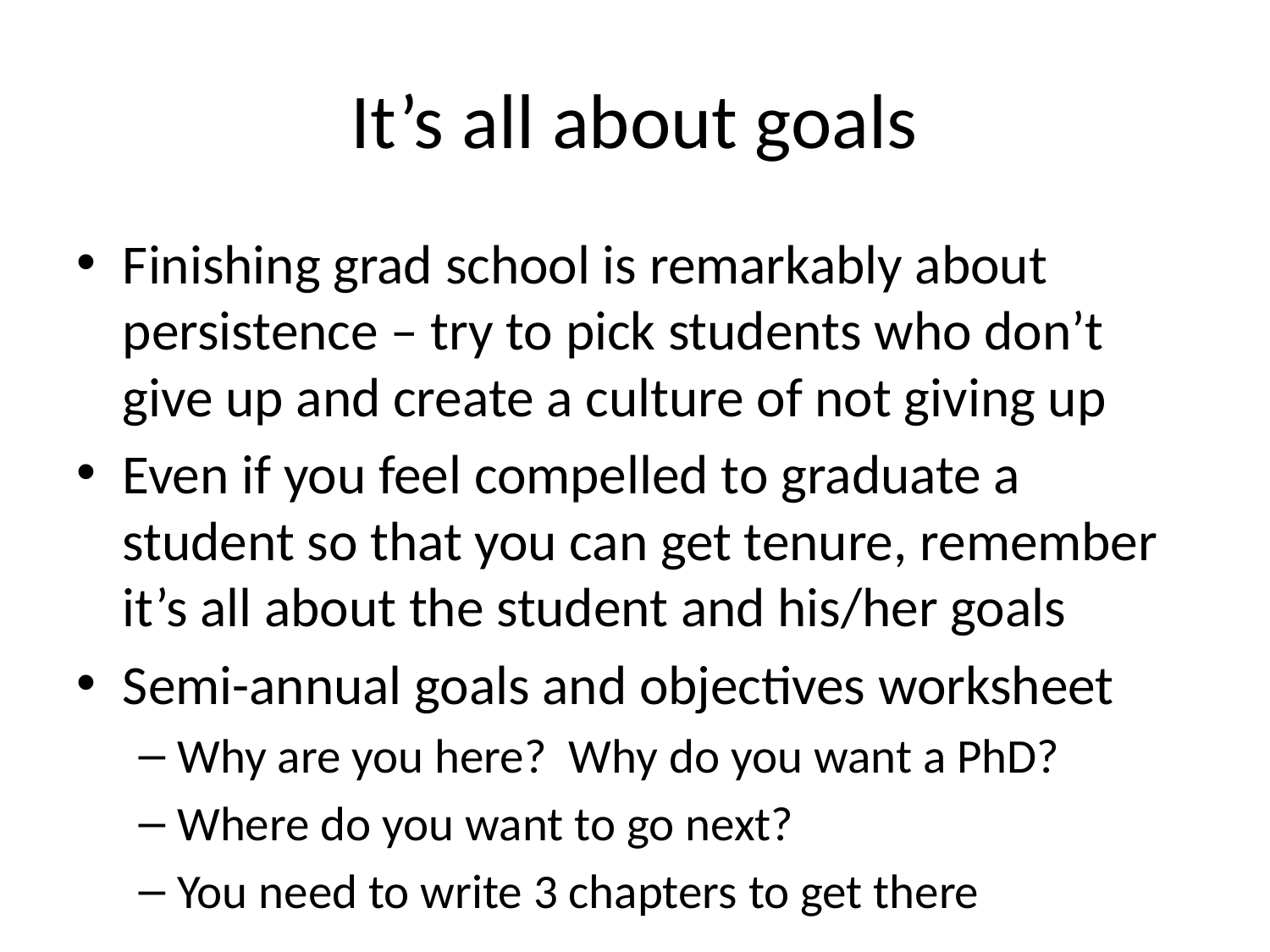

# It’s all about goals
Finishing grad school is remarkably about persistence – try to pick students who don’t give up and create a culture of not giving up
Even if you feel compelled to graduate a student so that you can get tenure, remember it’s all about the student and his/her goals
Semi-annual goals and objectives worksheet
Why are you here?  Why do you want a PhD?
Where do you want to go next?
You need to write 3 chapters to get there